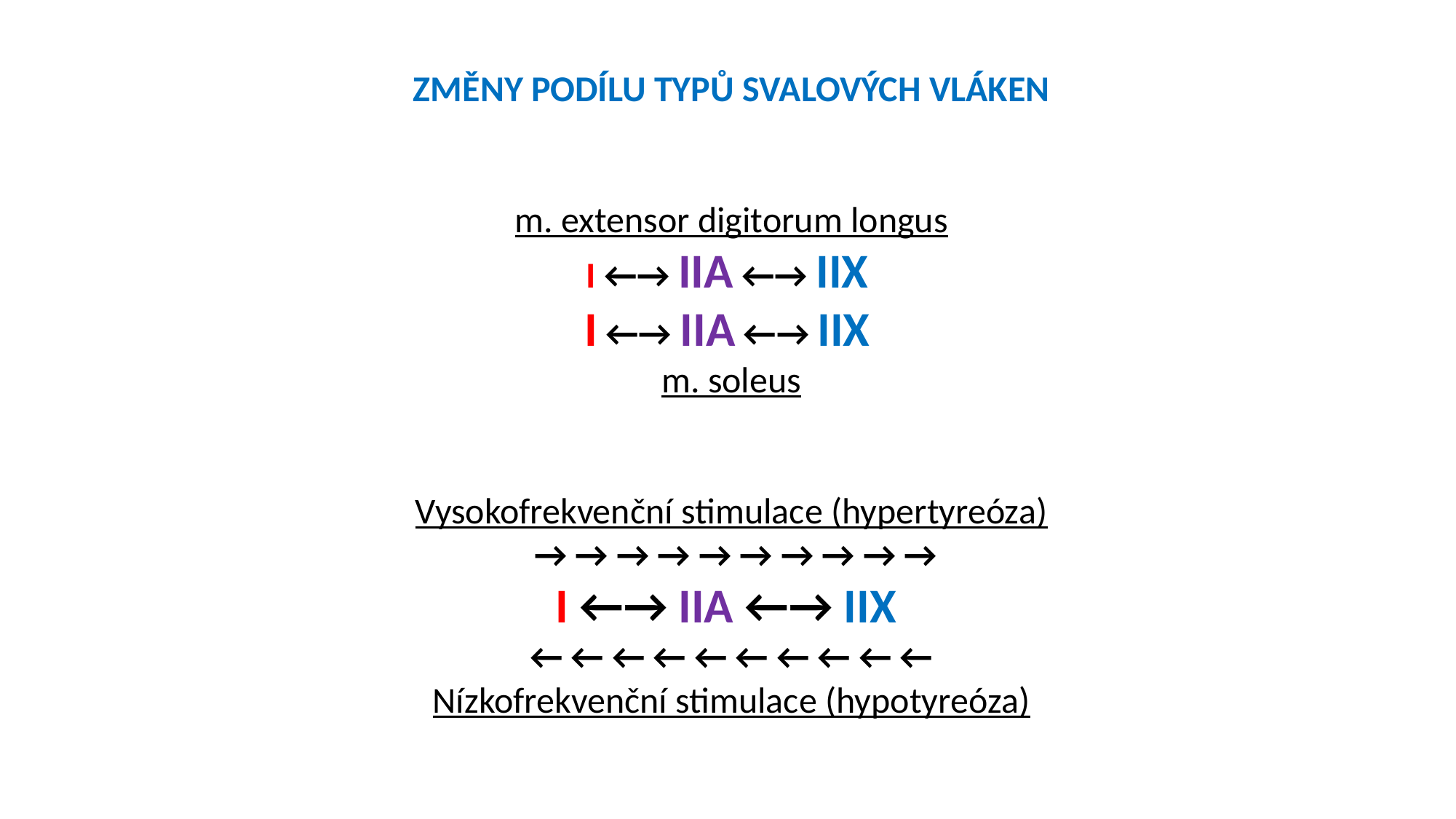

ZMĚNY PODÍLU TYPů SVALOVÝCH VLÁKEN

m. extensor digitorum longus
I ←→ IIA ←→ IIX
I ←→ IIA ←→ IIX
m. soleus

Vysokofrekvenční stimulace (hypertyreóza)
 → → → → → → → → → →
I ←→ IIA ←→ IIX
← ← ← ← ← ← ← ← ← ←
Nízkofrekvenční stimulace (hypotyreóza)